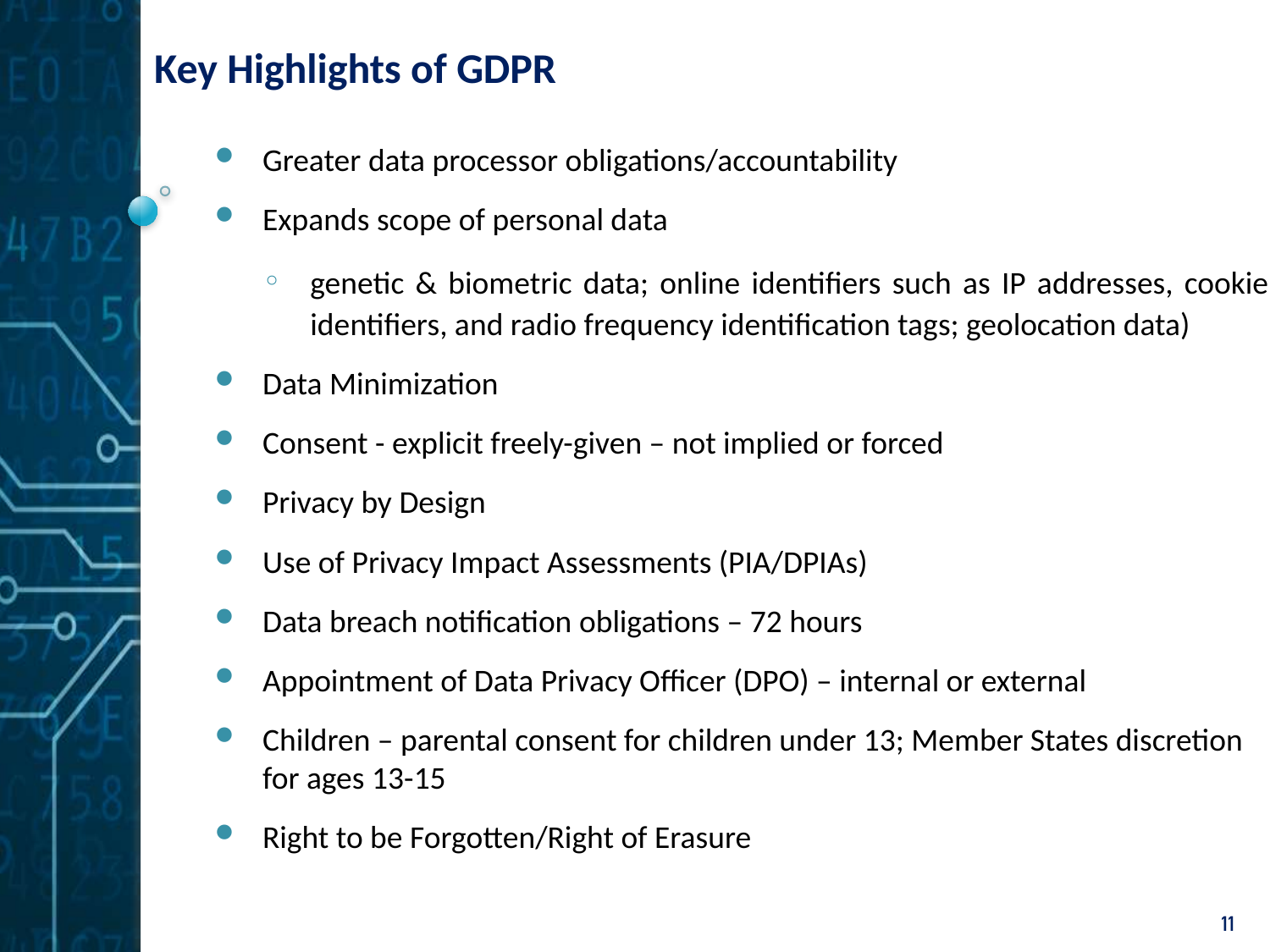

# Key Highlights of GDPR
Greater data processor obligations/accountability
Expands scope of personal data
genetic & biometric data; online identifiers such as IP addresses, cookie identifiers, and radio frequency identification tags; geolocation data)
Data Minimization
Consent - explicit freely-given – not implied or forced
Privacy by Design
Use of Privacy Impact Assessments (PIA/DPIAs)
Data breach notification obligations – 72 hours
Appointment of Data Privacy Officer (DPO) – internal or external
Children – parental consent for children under 13; Member States discretion for ages 13-15
Right to be Forgotten/Right of Erasure

11